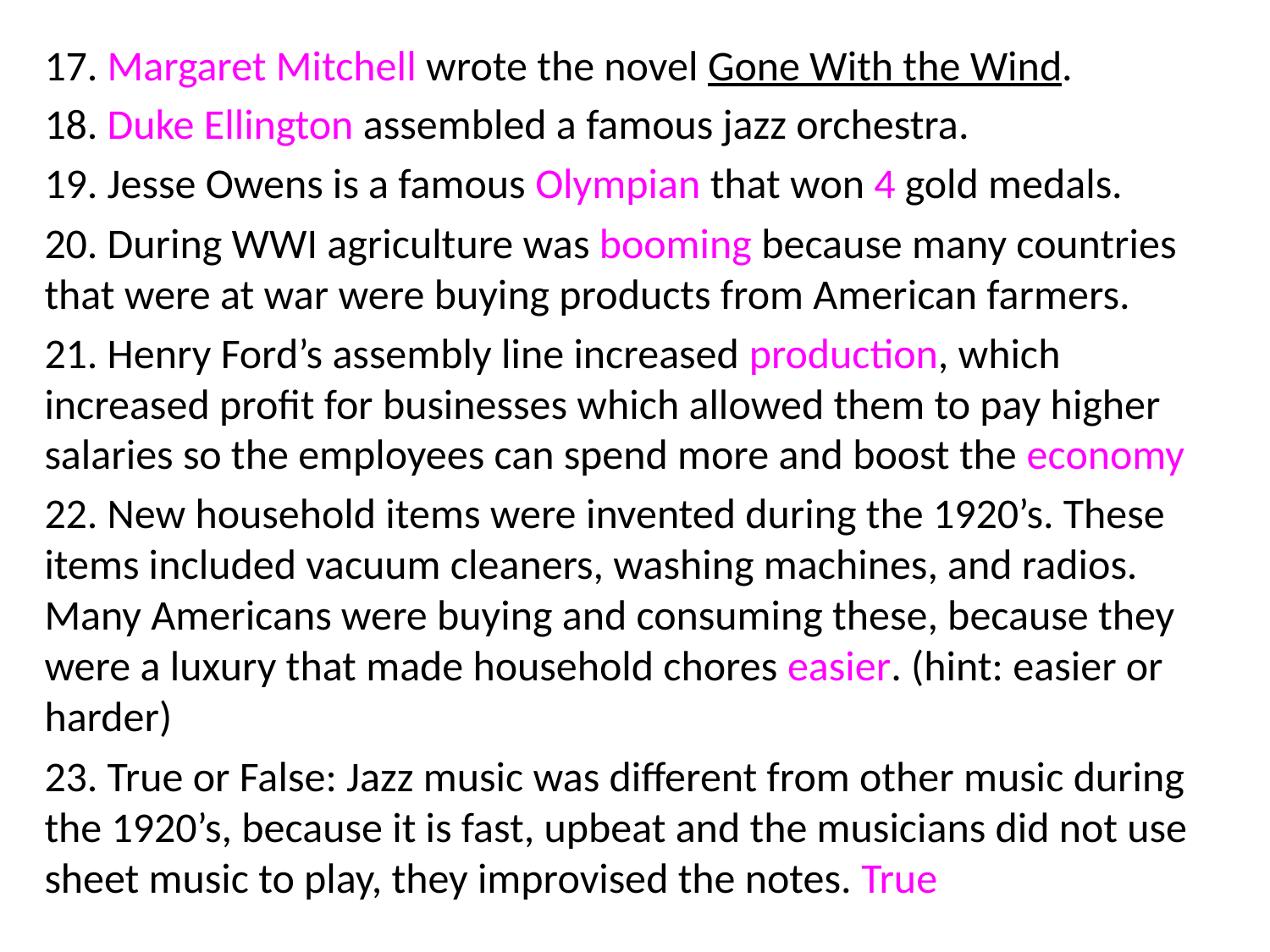

17. Margaret Mitchell wrote the novel Gone With the Wind.
18. Duke Ellington assembled a famous jazz orchestra.
19. Jesse Owens is a famous Olympian that won 4 gold medals.
20. During WWI agriculture was booming because many countries that were at war were buying products from American farmers.
21. Henry Ford’s assembly line increased production, which increased profit for businesses which allowed them to pay higher salaries so the employees can spend more and boost the economy
22. New household items were invented during the 1920’s. These items included vacuum cleaners, washing machines, and radios. Many Americans were buying and consuming these, because they were a luxury that made household chores easier. (hint: easier or harder)
23. True or False: Jazz music was different from other music during the 1920’s, because it is fast, upbeat and the musicians did not use sheet music to play, they improvised the notes. True